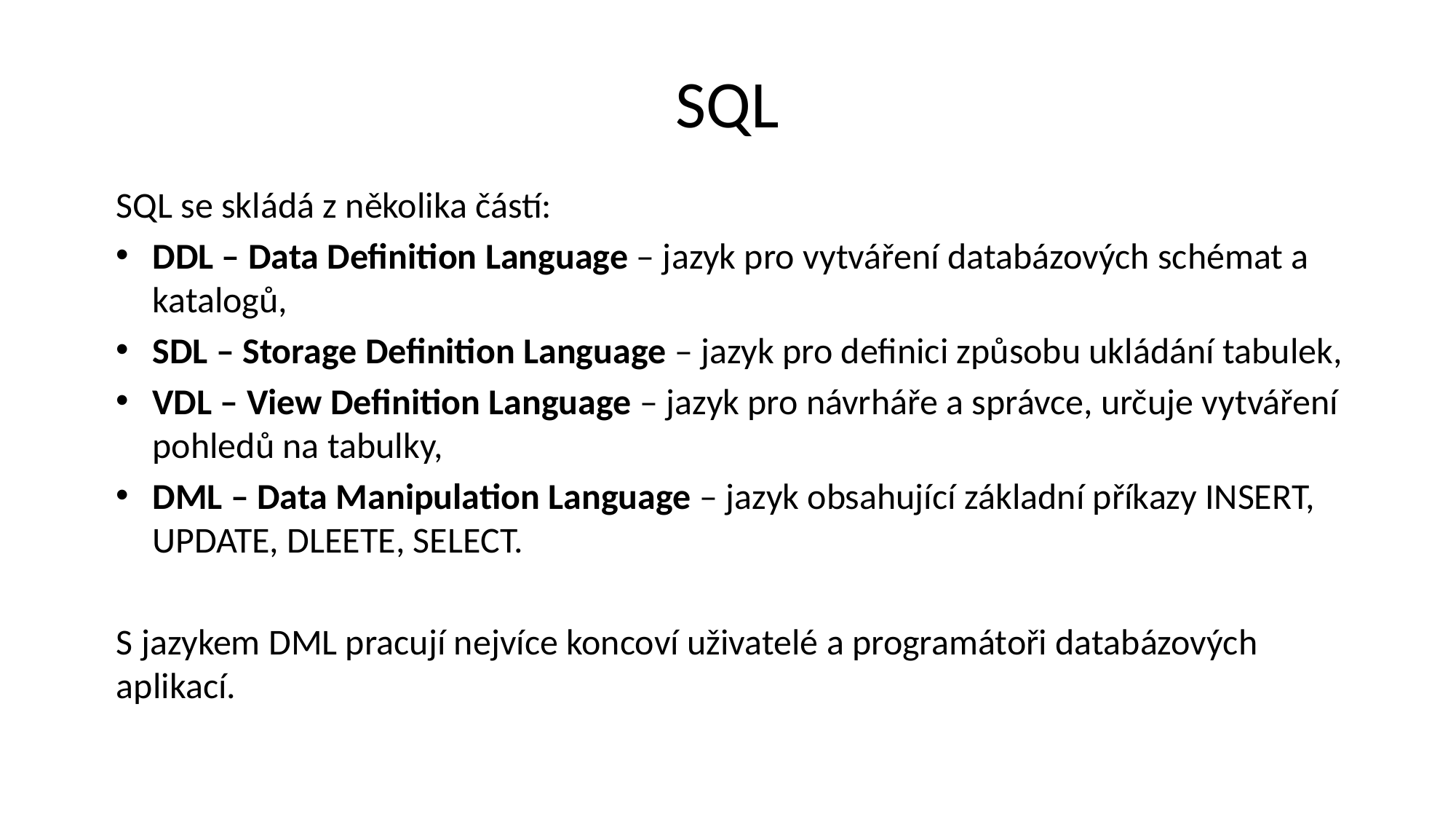

# SQL
SQL se skládá z několika částí:
DDL – Data Definition Language – jazyk pro vytváření databázových schémat a katalogů,
SDL – Storage Definition Language – jazyk pro definici způsobu ukládání tabulek,
VDL – View Definition Language – jazyk pro návrháře a správce, určuje vytváření pohledů na tabulky,
DML – Data Manipulation Language – jazyk obsahující základní příkazy INSERT, UPDATE, DLEETE, SELECT.

S jazykem DML pracují nejvíce koncoví uživatelé a programátoři databázových aplikací.